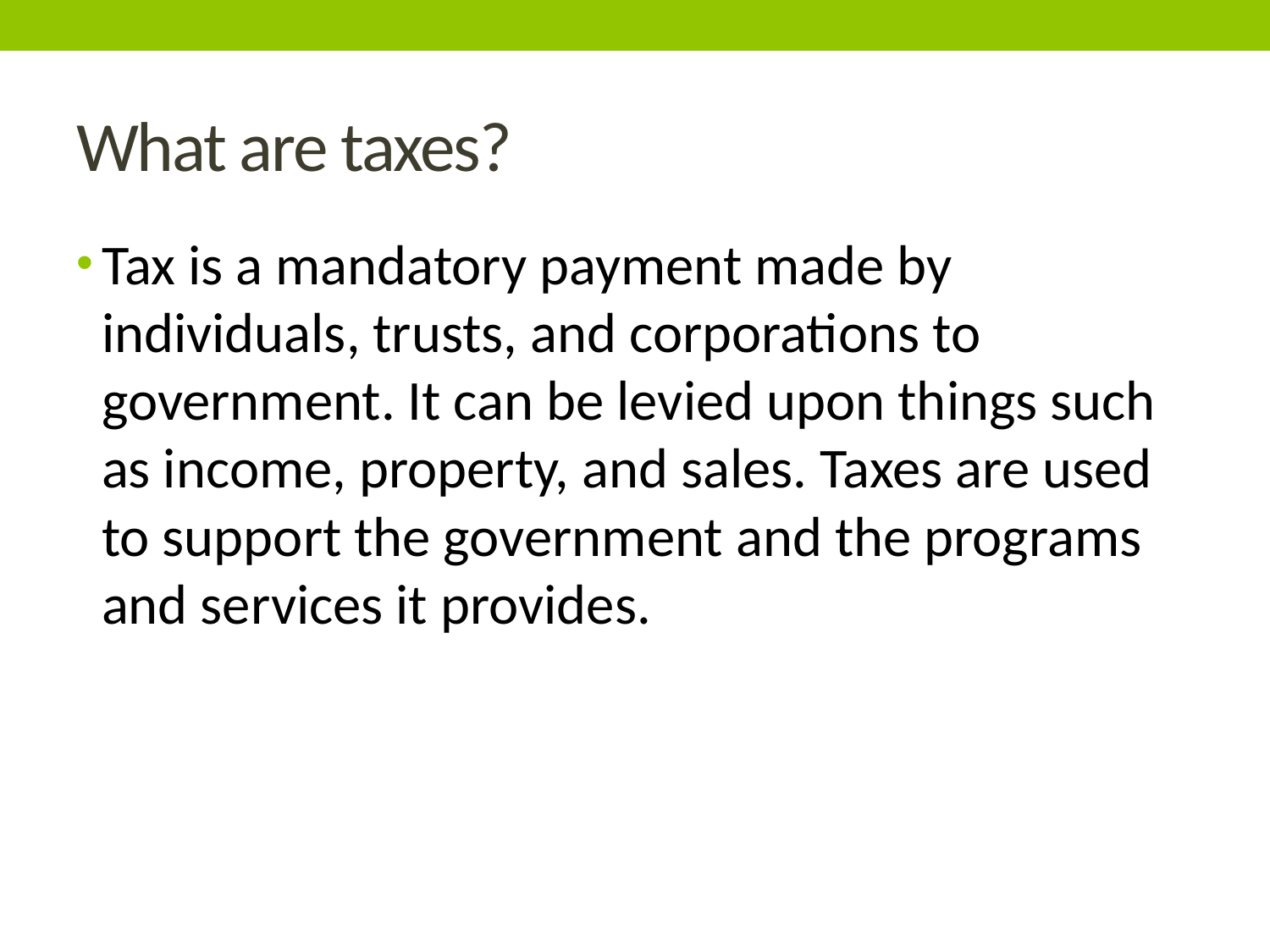

# What are taxes?
Tax is a mandatory payment made by individuals, trusts, and corporations to government. It can be levied upon things such as income, property, and sales. Taxes are used to support the government and the programs and services it provides.